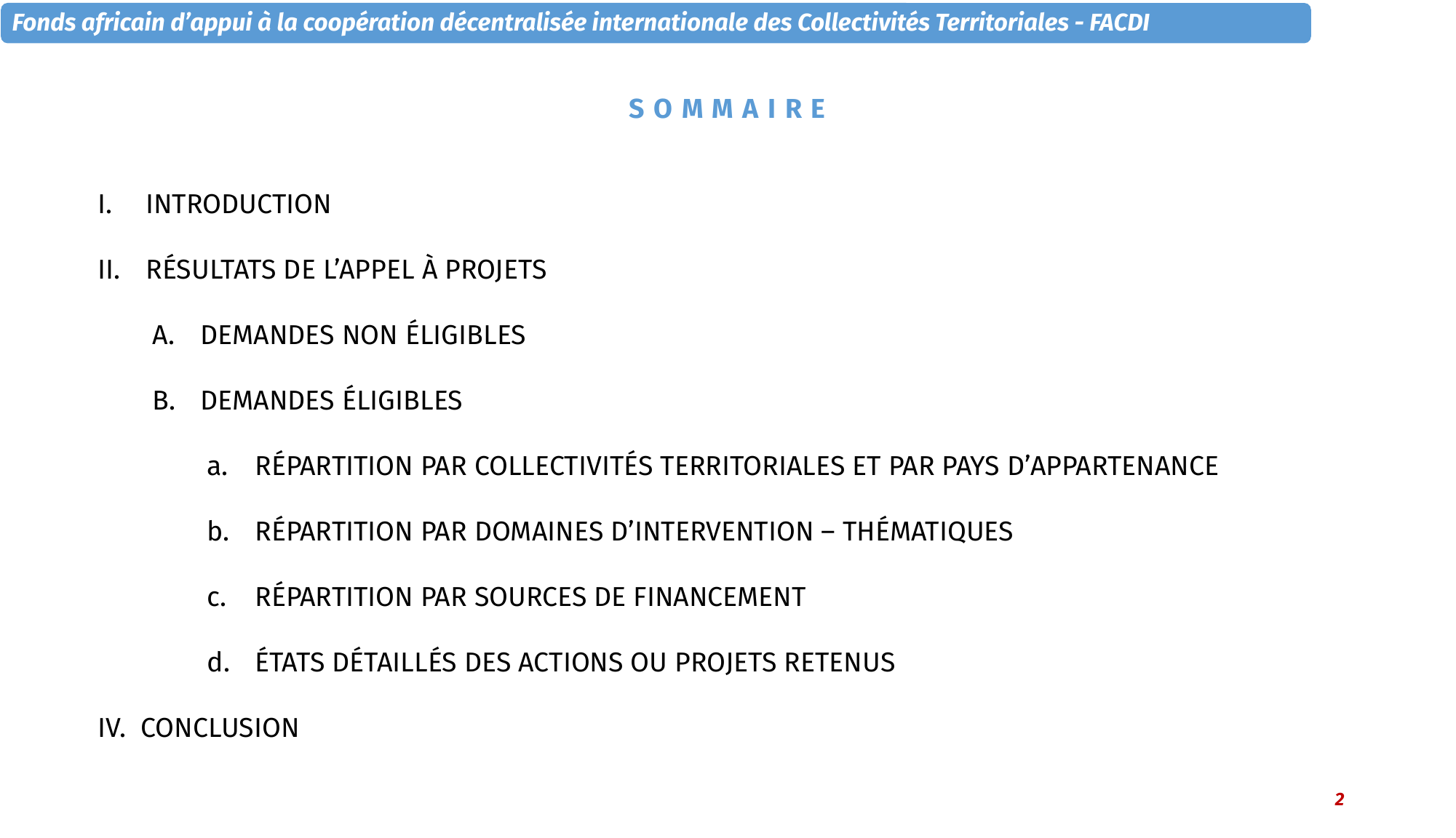

Fonds africain d’appui à la coopération décentralisée internationale des Collectivités Territoriales - FACDI
SOMMAIRE
INTRODUCTION
RÉSULTATS DE L’APPEL À PROJETS
DEMANDES NON ÉLIGIBLES
DEMANDES ÉLIGIBLES
RÉPARTITION PAR COLLECTIVITÉS TERRITORIALES ET PAR PAYS D’APPARTENANCE
RÉPARTITION PAR DOMAINES D’INTERVENTION – THÉMATIQUES
RÉPARTITION PAR SOURCES DE FINANCEMENT
ÉTATS DÉTAILLÉS DES ACTIONS OU PROJETS RETENUS
IV.  CONCLUSION
2